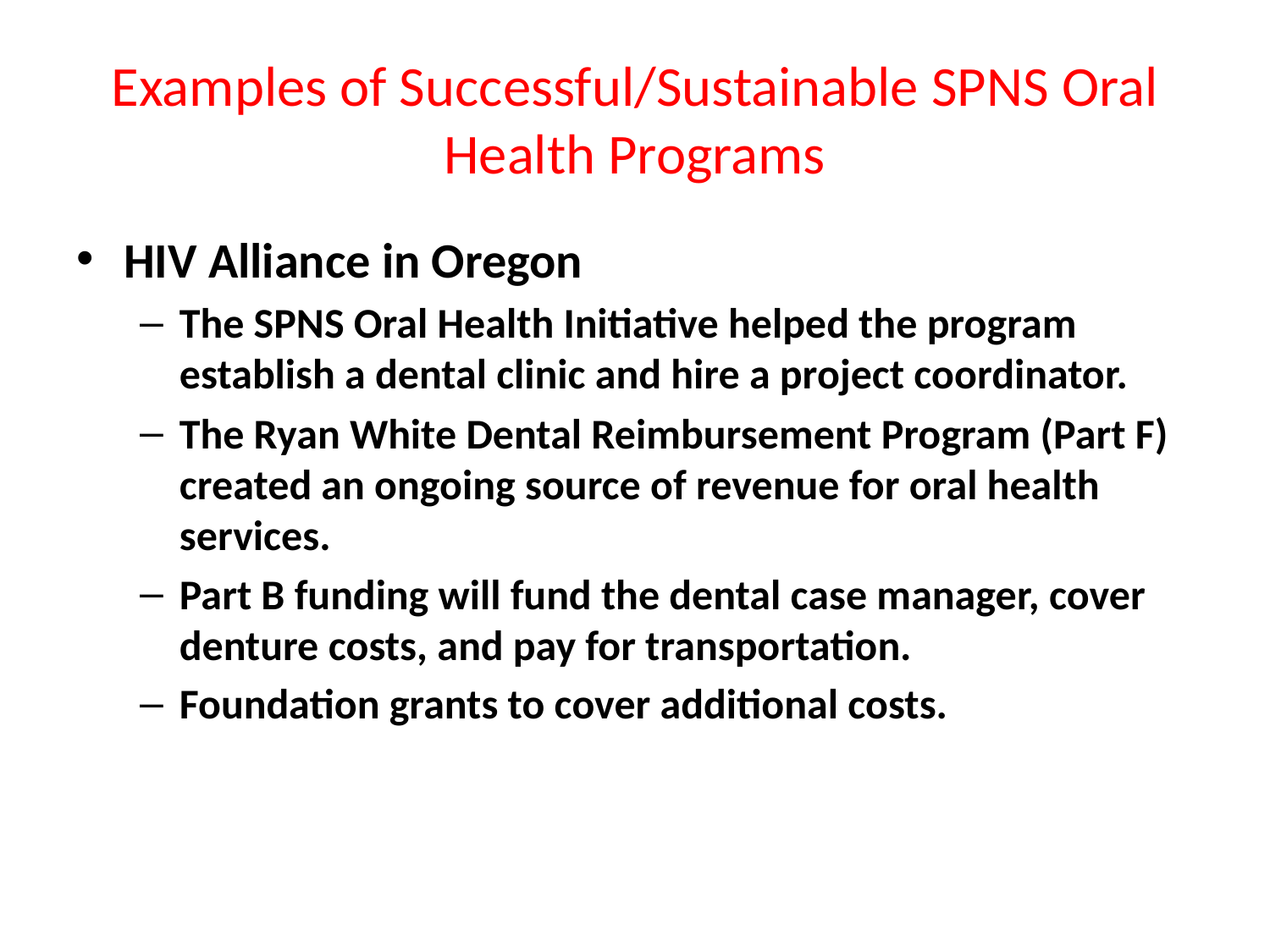

# Examples of Successful/Sustainable SPNS Oral Health Programs
HIV Alliance in Oregon
The SPNS Oral Health Initiative helped the program establish a dental clinic and hire a project coordinator.
The Ryan White Dental Reimbursement Program (Part F) created an ongoing source of revenue for oral health services.
Part B funding will fund the dental case manager, cover denture costs, and pay for transportation.
Foundation grants to cover additional costs.